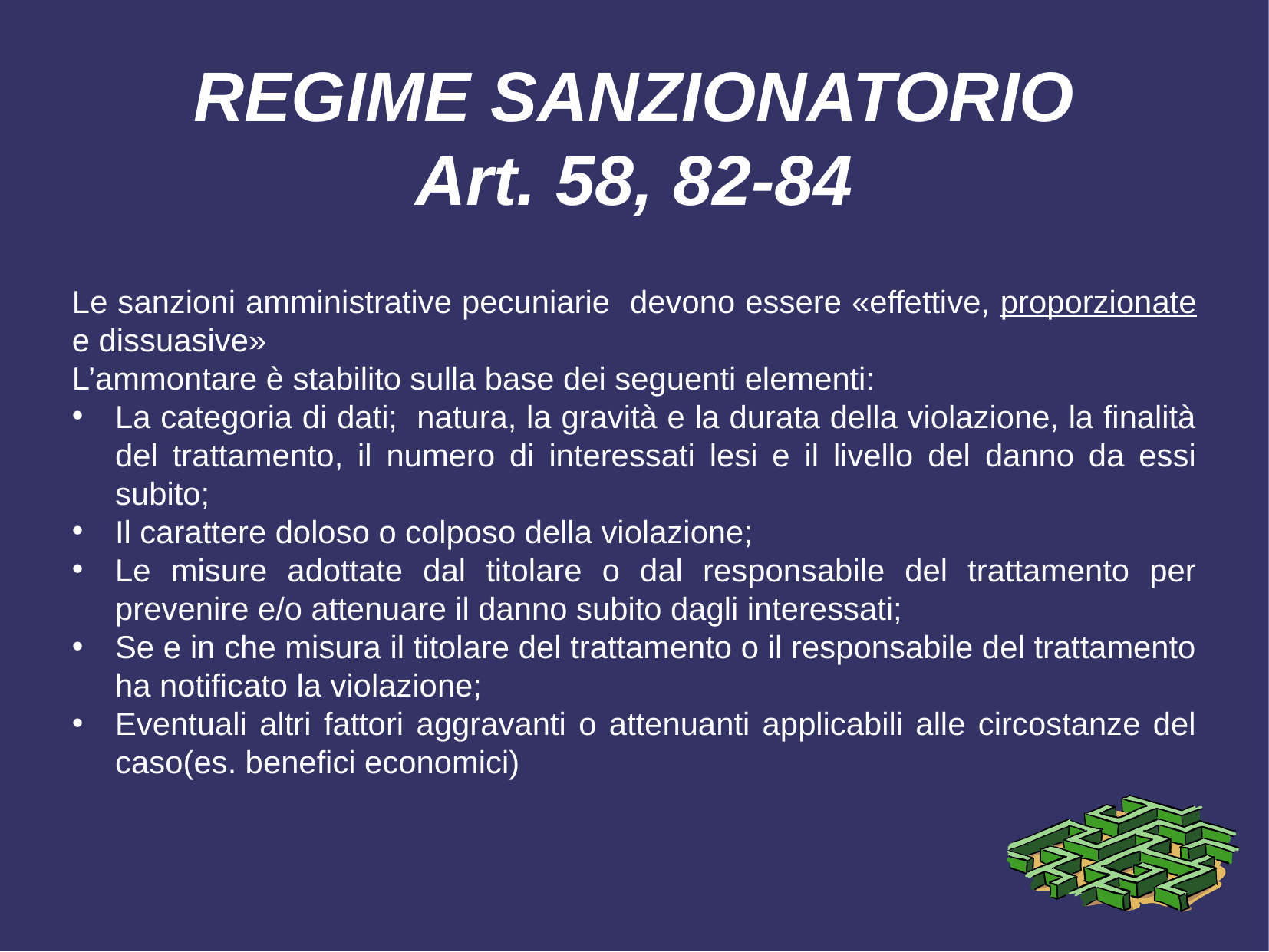

# REGIME SANZIONATORIO Art. 58, 82-84

Le sanzioni amministrative pecuniarie  devono essere «effettive, proporzionate e dissuasive»
L’ammontare è stabilito sulla base dei seguenti elementi:
La categoria di dati;  natura, la gravità e la durata della violazione, la finalità del trattamento, il numero di interessati lesi e il livello del danno da essi subito;
Il carattere doloso o colposo della violazione;
Le misure adottate dal titolare o dal responsabile del trattamento per prevenire e/o attenuare il danno subito dagli interessati;
Se e in che misura il titolare del trattamento o il responsabile del trattamento ha notificato la violazione;
Eventuali altri fattori aggravanti o attenuanti applicabili alle circostanze del caso(es. benefici economici)